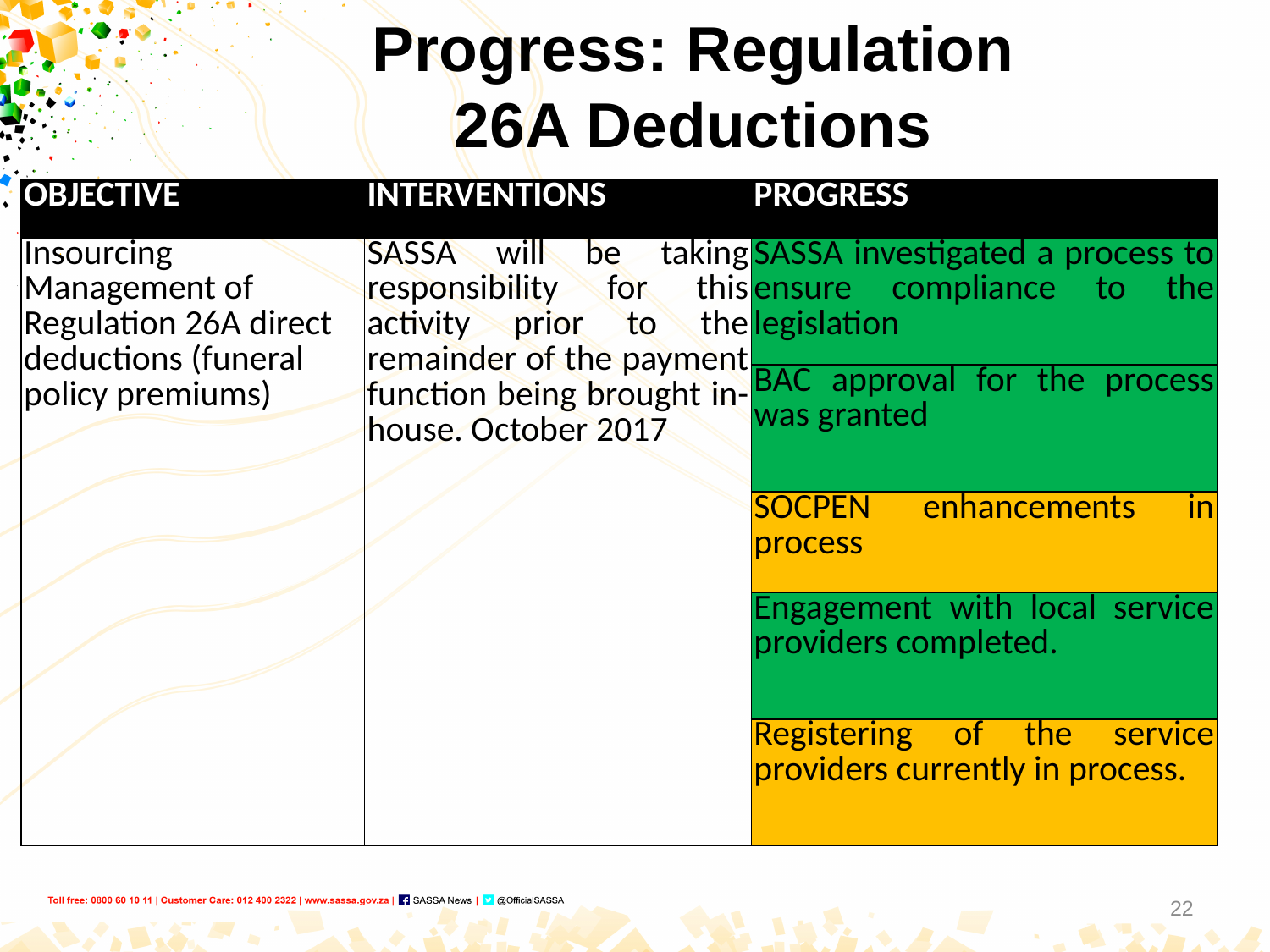

# Progress: Regulation 26A Deductions
| OBJECTIVE | INTERVENTIONS | PROGRESS |
| --- | --- | --- |
| Insourcing Management of Regulation 26A direct deductions (funeral policy premiums) | SASSA will be taking responsibility for this activity prior to the remainder of the payment function being brought in-house. October 2017 | SASSA investigated a process to ensure compliance to the legislation |
|  |  | BAC approval for the process was granted |
|  |  | SOCPEN enhancements in process |
|  |  | Engagement with local service providers completed. |
|  |  | Registering of the service providers currently in process. |
22